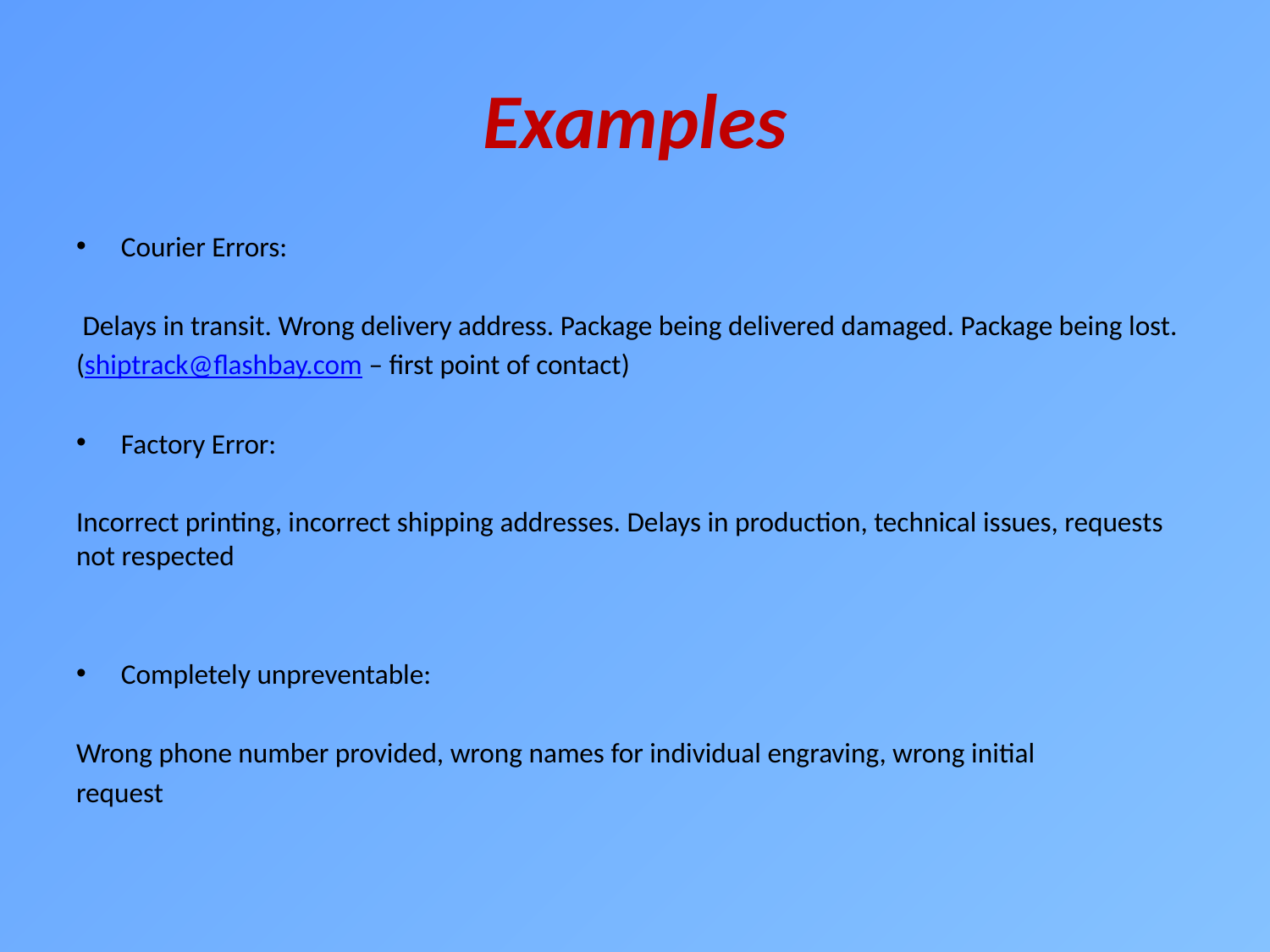

# Examples
Courier Errors:

 Delays in transit. Wrong delivery address. Package being delivered damaged. Package being lost.
(shiptrack@flashbay.com – first point of contact)

Factory Error:

Incorrect printing, incorrect shipping addresses. Delays in production, technical issues, requests not respected

Completely unpreventable:

Wrong phone number provided, wrong names for individual engraving, wrong initial
request